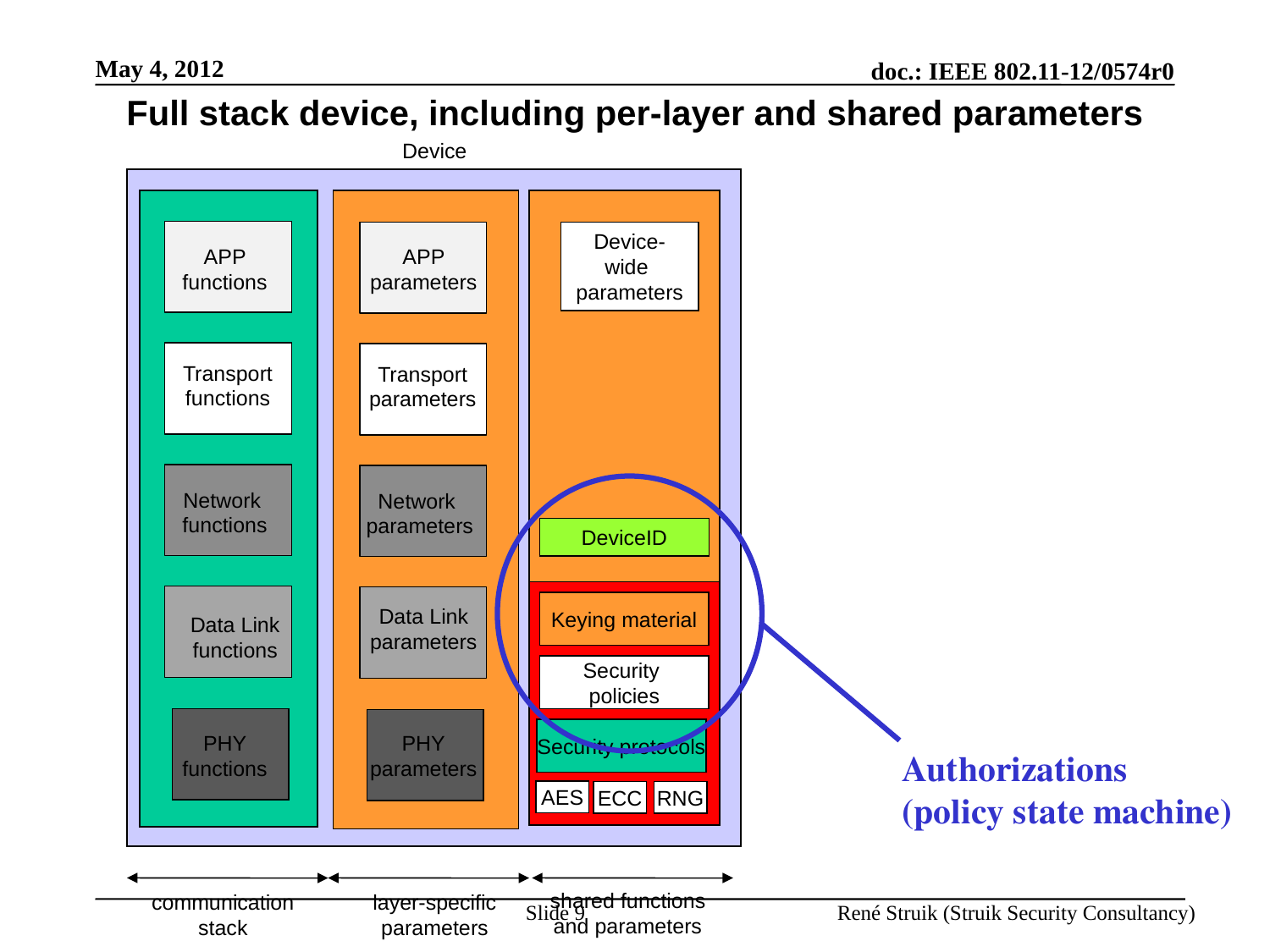

May 4, 2012
Full stack device, including per-layer and shared parameters
Device

Device-
wide
parameters
APP
functions
APP
parameters

Transport
functions
Transport
parameters

Network
functions
Network
parameters
DeviceID

Keying material
Data Link
parameters
Data Link
functions
Security
policies

PHY
functions

Security protocols
PHY
parameters
AES
RNG
ECC

shared functions
and parameters
communication
stack
layer-specific
parameters

Authorizations
(policy state machine)
Slide 9
René Struik (Struik Security Consultancy)